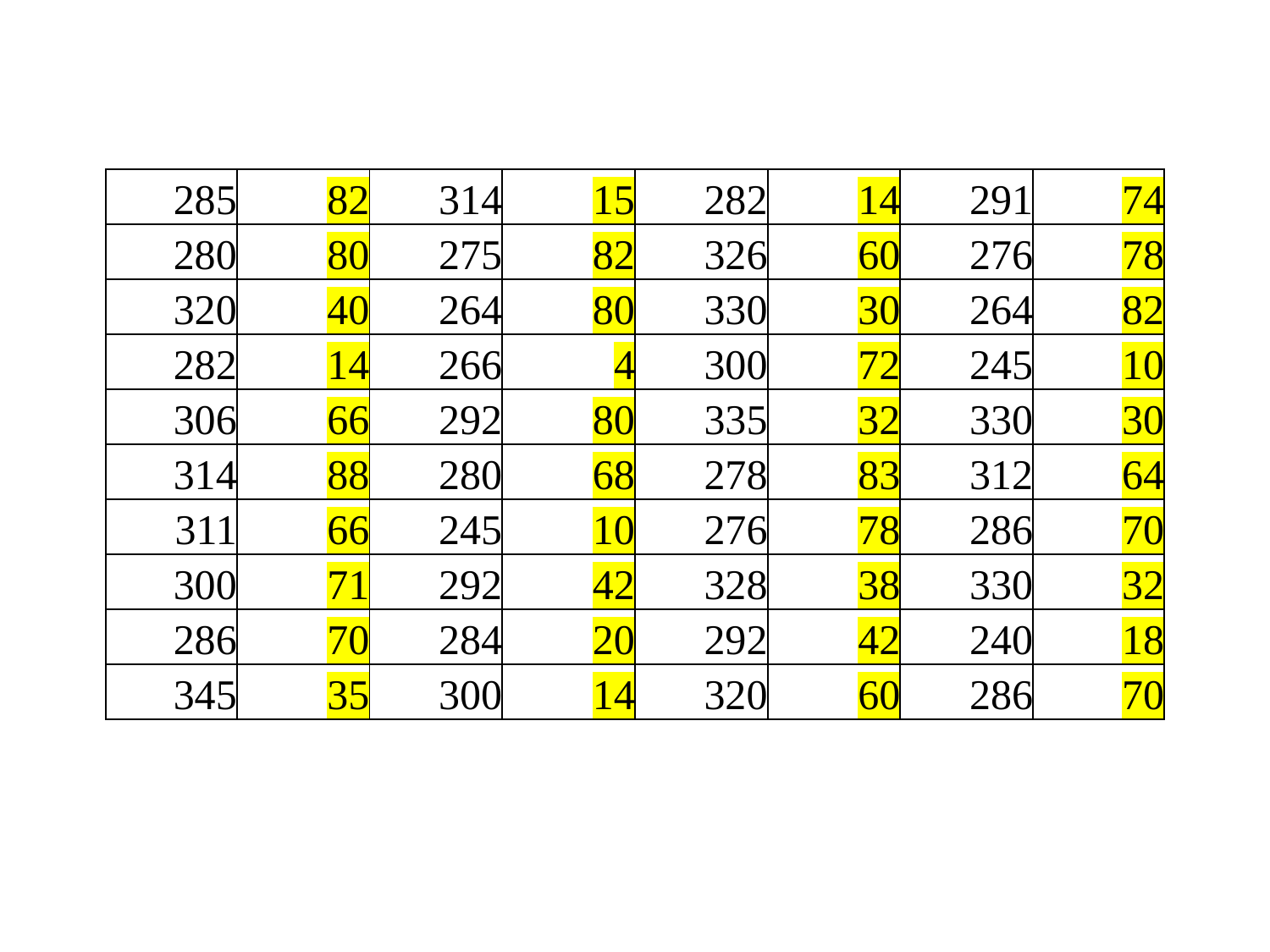

| 285 | 82 | 314 | 15 | 282 | 14 | 291 | 74 |
| --- | --- | --- | --- | --- | --- | --- | --- |
| 280 | 80 | 275 | 82 | 326 | 60 | 276 | 78 |
| 320 | 40 | 264 | 80 | 330 | 30 | 264 | 82 |
| 282 | 14 | 266 | 4 | 300 | 72 | 245 | 10 |
| 306 | 66 | 292 | 80 | 335 | 32 | 330 | 30 |
| 314 | 88 | 280 | 68 | 278 | 83 | 312 | 64 |
| 311 | 66 | 245 | 10 | 276 | 78 | 286 | 70 |
| 300 | 71 | 292 | 42 | 328 | 38 | 330 | 32 |
| 286 | 70 | 284 | 20 | 292 | 42 | 240 | 18 |
| 345 | 35 | 300 | 14 | 320 | 60 | 286 | 70 |